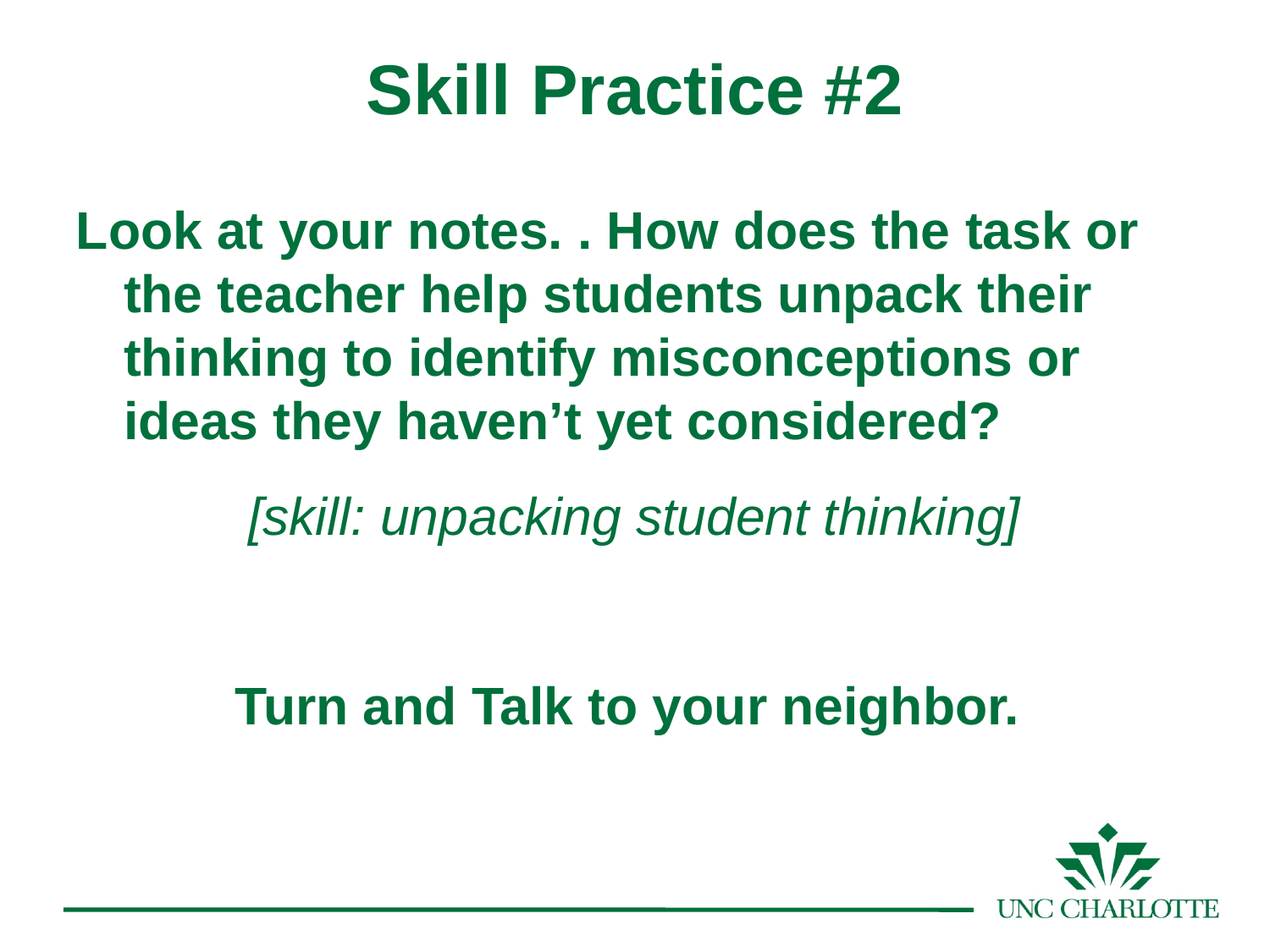

Skill Practice #2
Look at your notes. . How does the task or the teacher help students unpack their thinking to identify misconceptions or ideas they haven’t yet considered?
[skill: unpacking student thinking]

Turn and Talk to your neighbor.